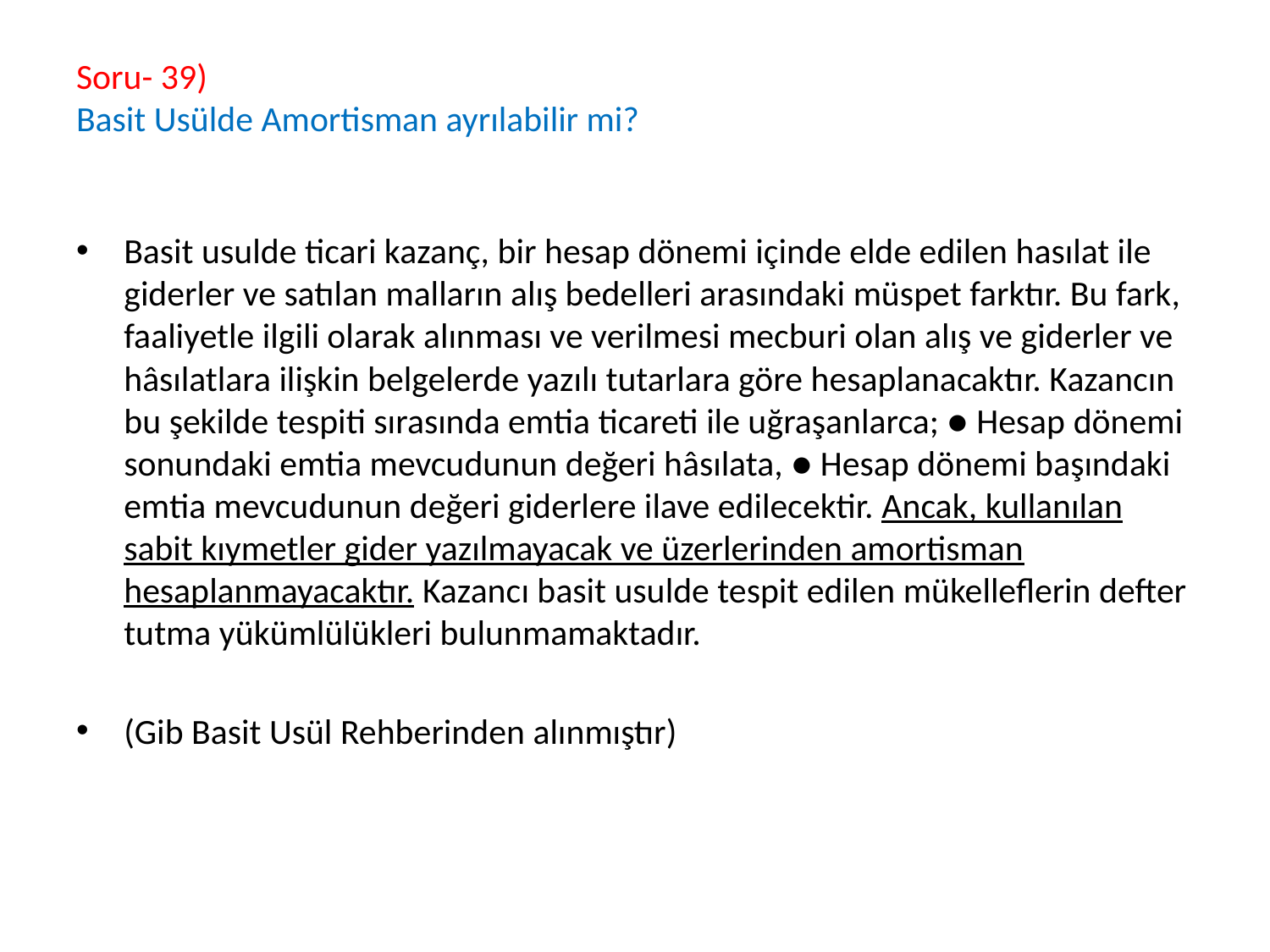

# Soru- 39) Basit Usülde Amortisman ayrılabilir mi?
Basit usulde ticari kazanç, bir hesap dönemi içinde elde edilen hasılat ile giderler ve satılan malların alış bedelleri arasındaki müspet farktır. Bu fark, faaliyetle ilgili olarak alınması ve verilmesi mecburi olan alış ve giderler ve hâsılatlara ilişkin belgelerde yazılı tutarlara göre hesaplanacaktır. Kazancın bu şekilde tespiti sırasında emtia ticareti ile uğraşanlarca; ● Hesap dönemi sonundaki emtia mevcudunun değeri hâsılata, ● Hesap dönemi başındaki emtia mevcudunun değeri giderlere ilave edilecektir. Ancak, kullanılan sabit kıymetler gider yazılmayacak ve üzerlerinden amortisman hesaplanmayacaktır. Kazancı basit usulde tespit edilen mükelleflerin defter tutma yükümlülükleri bulunmamaktadır.

(Gib Basit Usül Rehberinden alınmıştır)